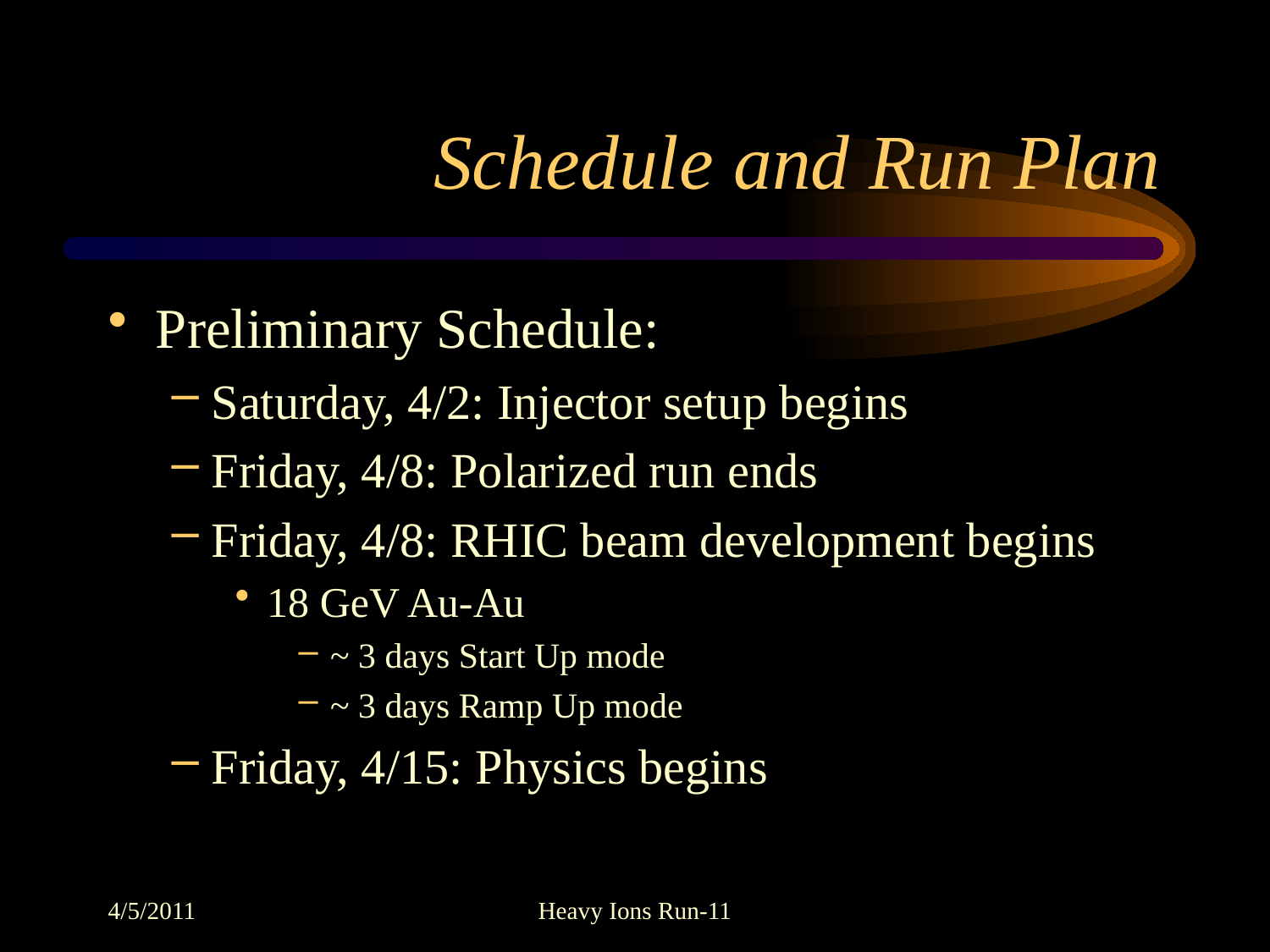

# Schedule and Run Plan
Preliminary Schedule:
Saturday, 4/2: Injector setup begins
Friday, 4/8: Polarized run ends
Friday, 4/8: RHIC beam development begins
18 GeV Au-Au
~ 3 days Start Up mode
~ 3 days Ramp Up mode
Friday, 4/15: Physics begins
4/5/2011
Heavy Ions Run-11